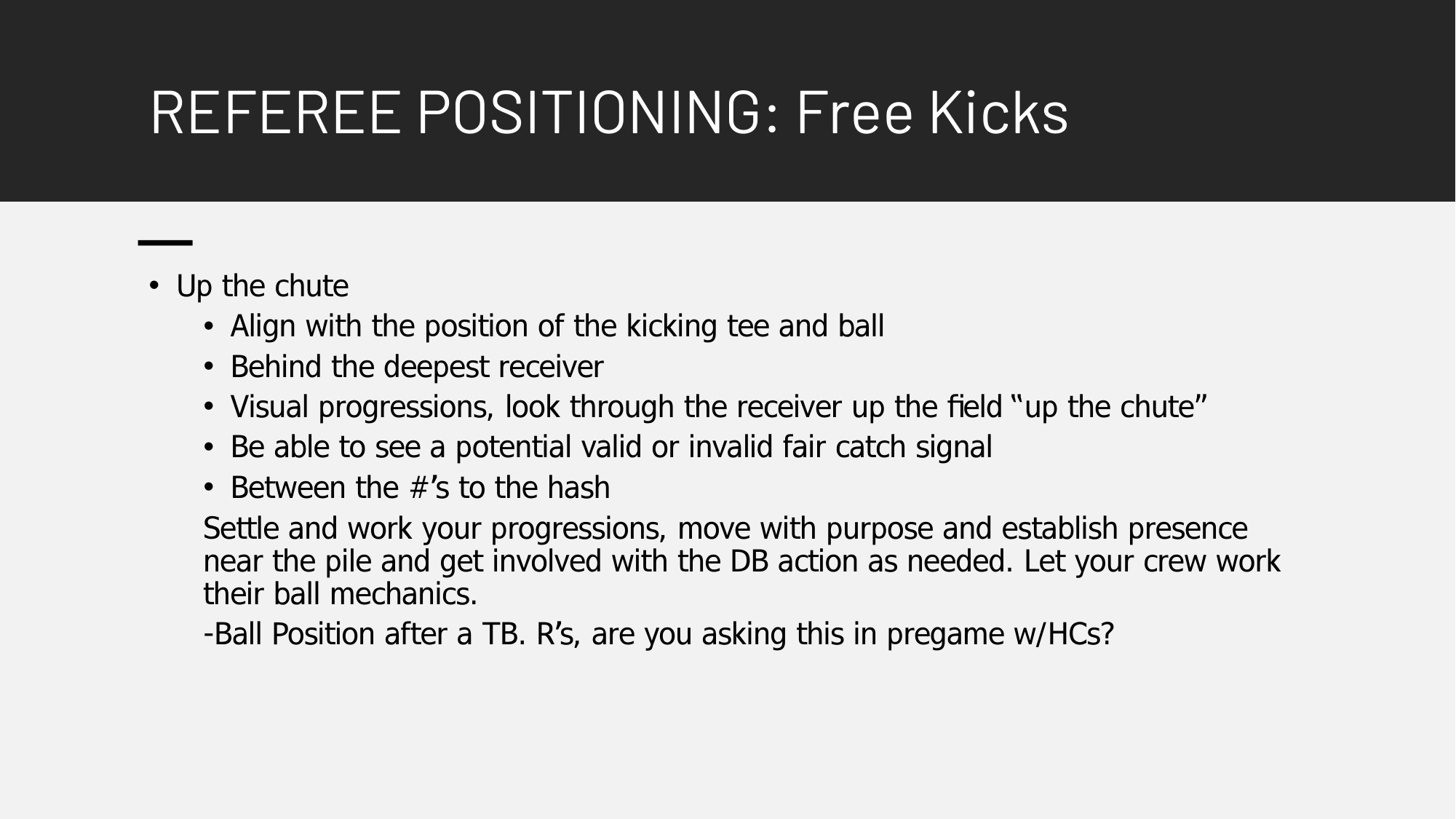

# REFEREE POSITIONING: Free Kicks

Up the chute
Align with the position of the kicking tee and ball
Behind the deepest receiver
Visual progressions, look through the receiver up the field “up the chute”
Be able to see a potential valid or invalid fair catch signal
Between the #’s to the hash
Settle and work your progressions, move with purpose and establish presence near the pile and get involved with the DB action as needed. Let your crew work their ball mechanics.
-Ball Position after a TB. R’s, are you asking this in pregame w/HCs?